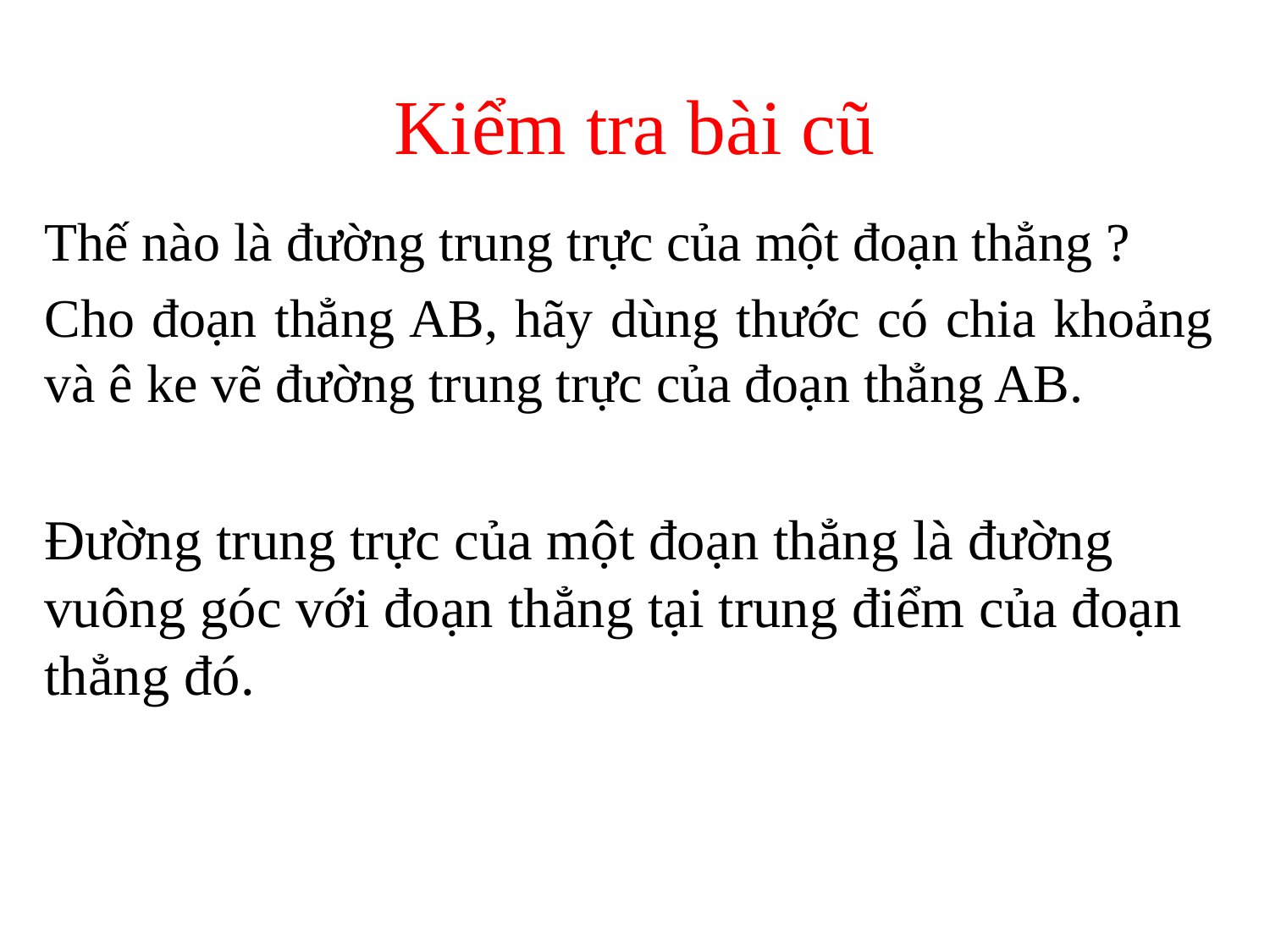

# Kiểm tra bài cũ
Thế nào là đường trung trực của một đoạn thẳng ?
Cho đoạn thẳng AB, hãy dùng thước có chia khoảng và ê ke vẽ đường trung trực của đoạn thẳng AB.
Đường trung trực của một đoạn thẳng là đường vuông góc với đoạn thẳng tại trung điểm của đoạn thẳng đó.